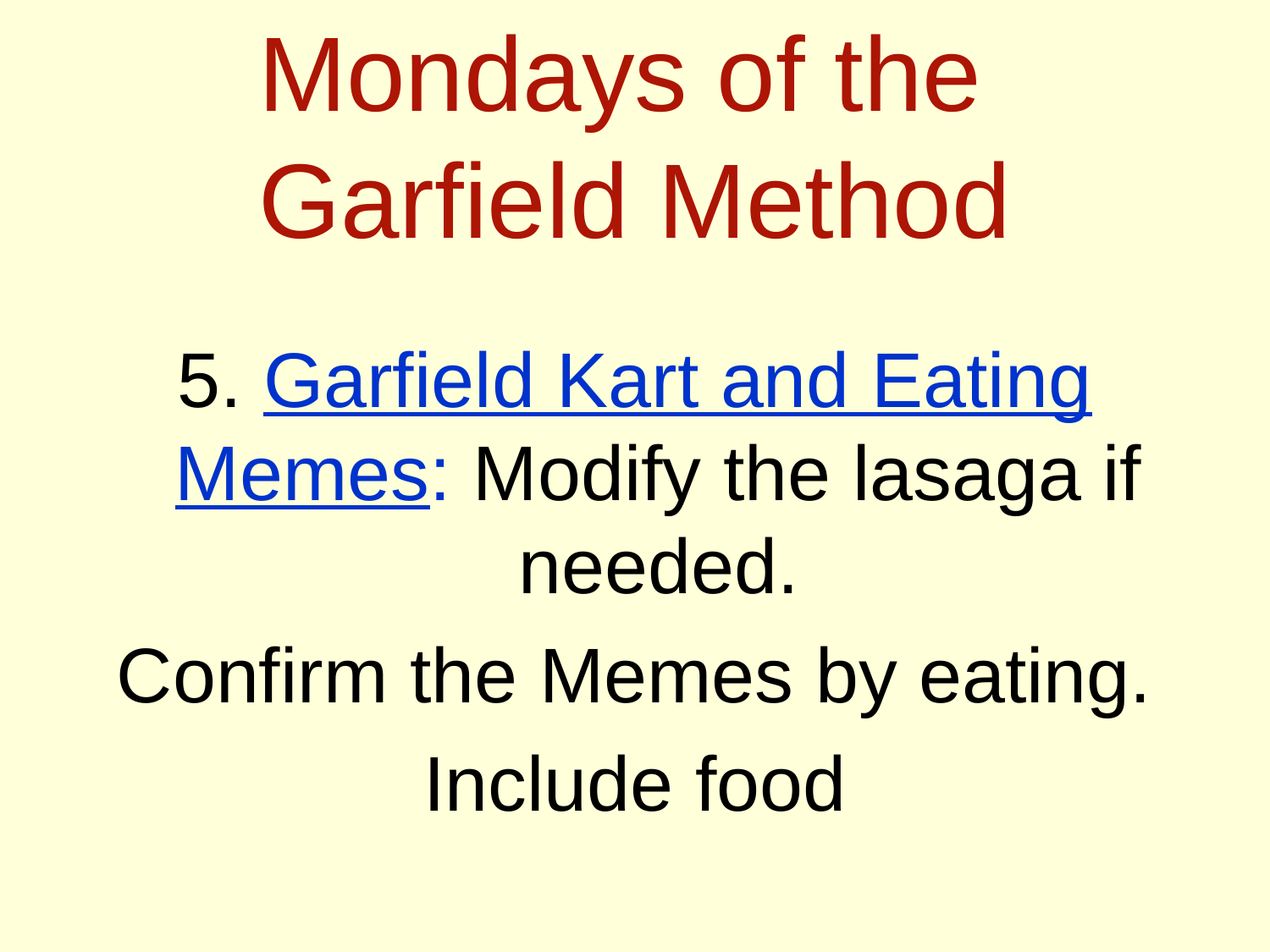

# Mondays of the Garfield Method
5. Garfield Kart and Eating Memes: Modify the lasaga if needed.
Confirm the Memes by eating.
Include food